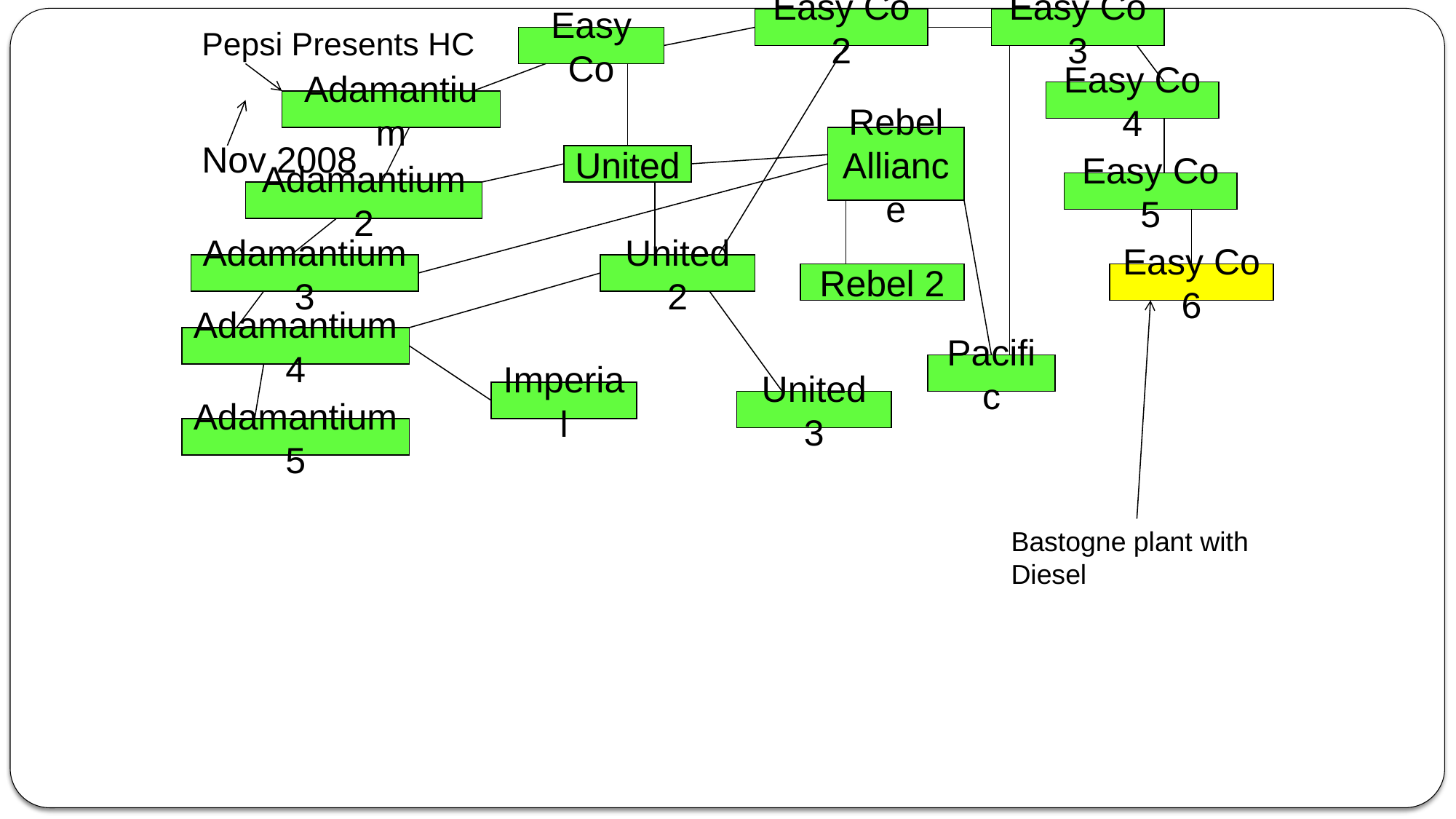

# Pepsi Presents HC
Easy Co 2
Easy Co 3
Easy Co
Easy Co 4
Adamantium
Nov 2008
Rebel Alliance
United
Easy Co 5
Adamantium 2
Adamantium 3
United 2
Rebel 2
Easy Co 6
Adamantium 4
Pacific
Imperial
United 3
Adamantium 5
Bastogne plant with Diesel